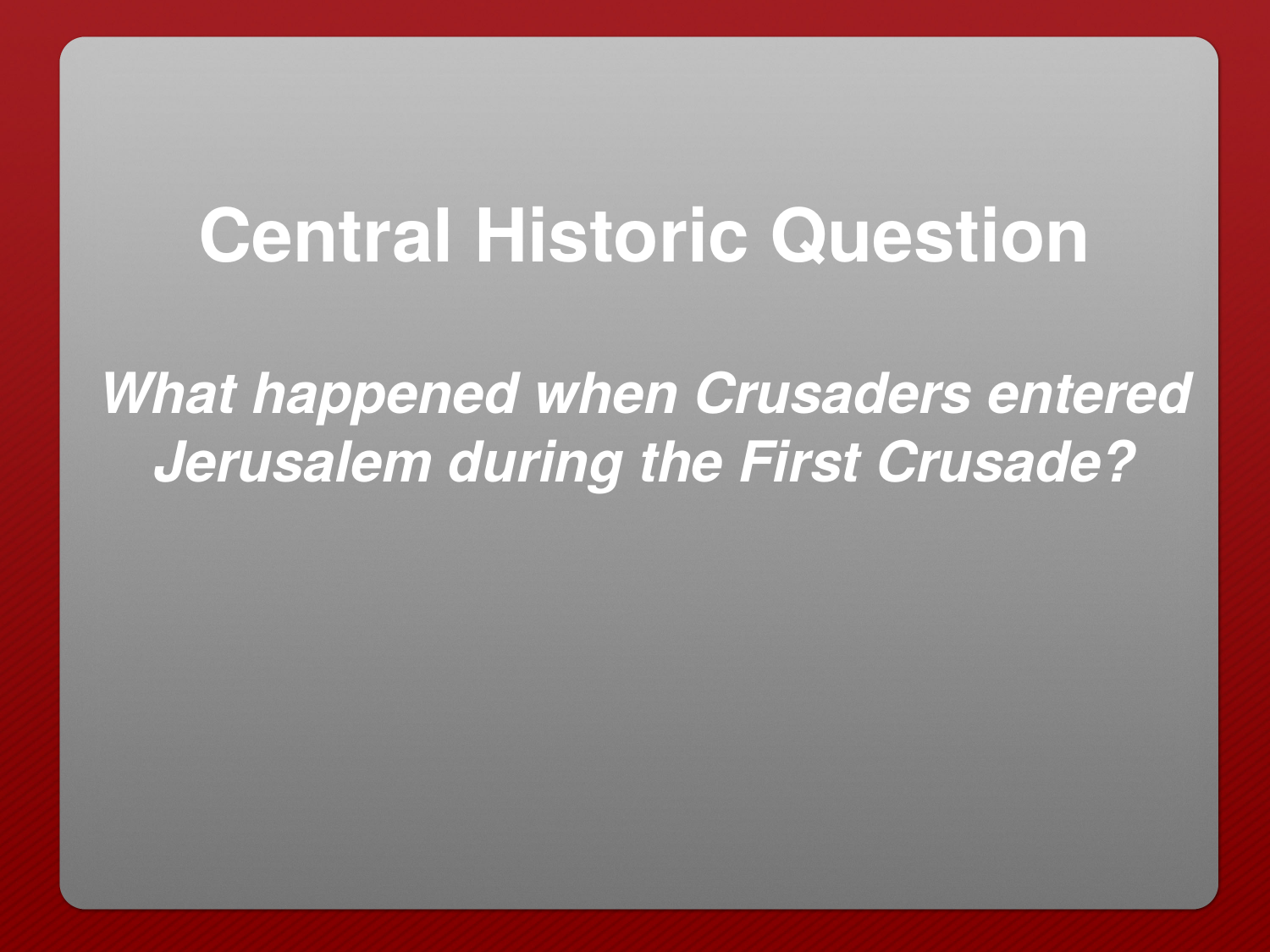

Central Historic Question

What happened when Crusaders entered Jerusalem during the First Crusade?